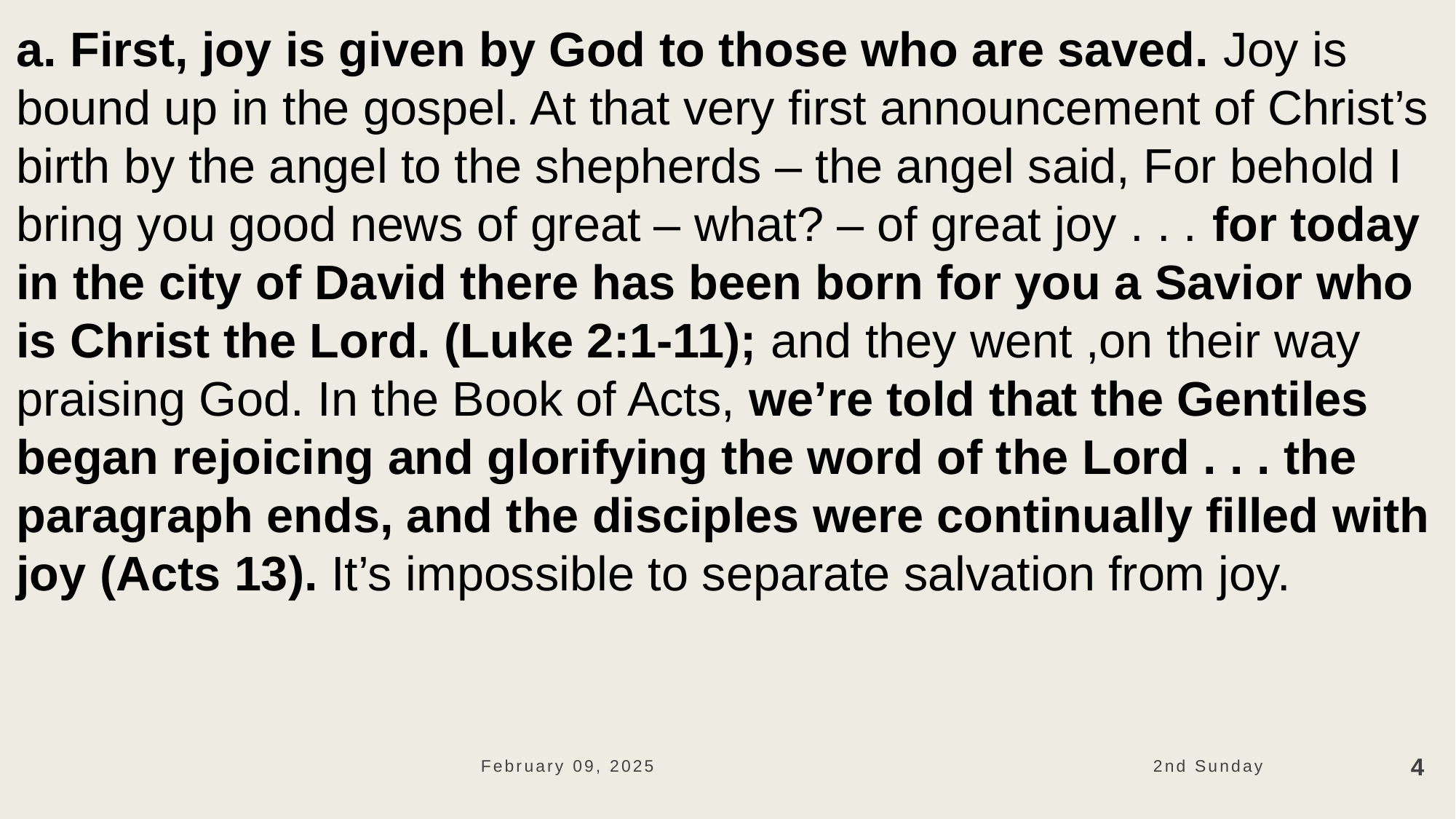

a. First, joy is given by God to those who are saved. Joy is bound up in the gospel. At that very first announcement of Christ’s birth by the angel to the shepherds – the angel said, For behold I bring you good news of great – what? – of great joy . . . for today in the city of David there has been born for you a Savior who is Christ the Lord. (Luke 2:1-11); and they went ,on their way praising God. In the Book of Acts, we’re told that the Gentiles began rejoicing and glorifying the word of the Lord . . . the paragraph ends, and the disciples were continually filled with joy (Acts 13). It’s impossible to separate salvation from joy.
February 09, 2025
4
2nd Sunday